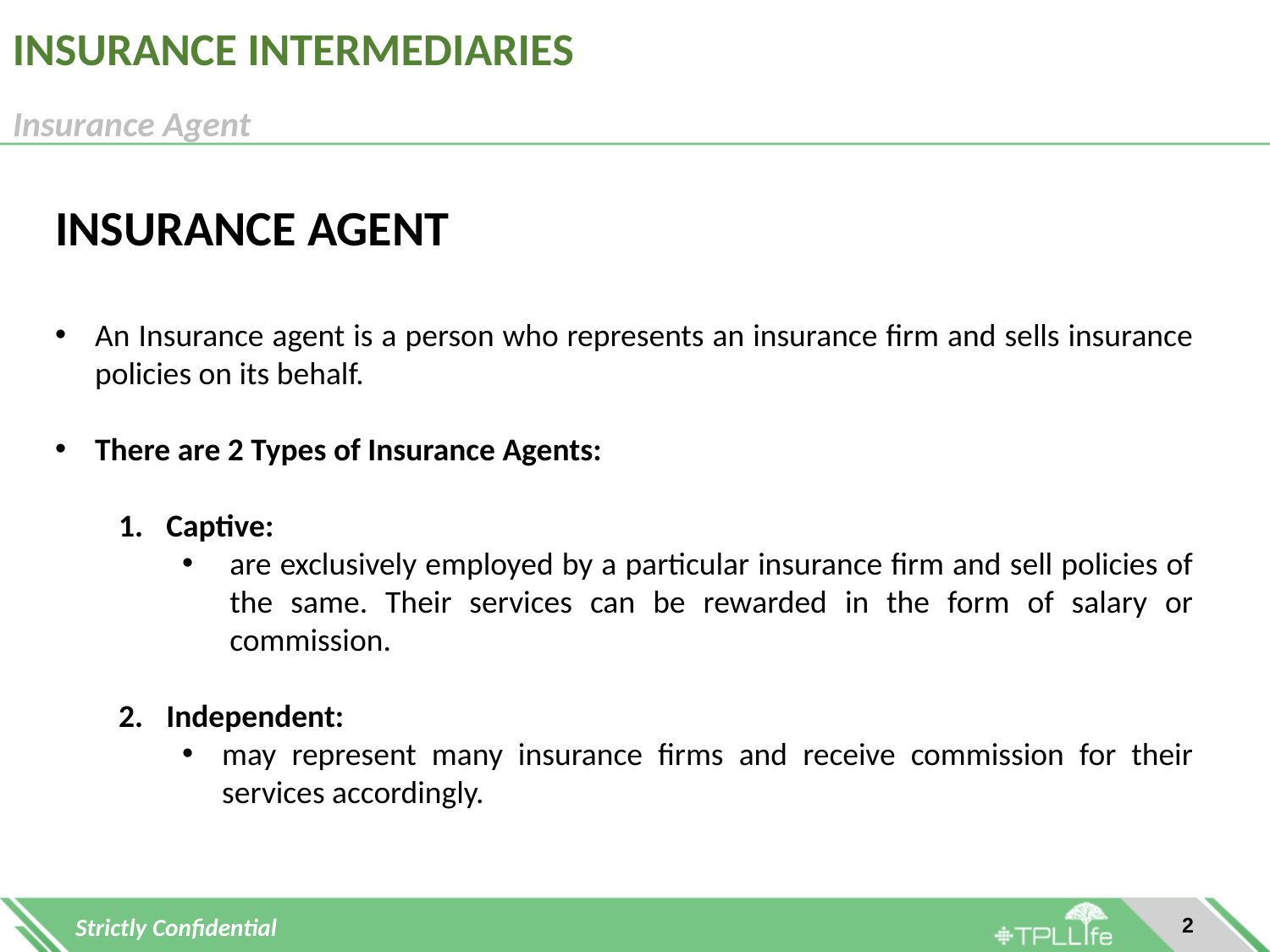

# INSURANCE INTERMEDIARIES
Insurance Agent
INSURANCE AGENT

An Insurance agent is a person who represents an insurance firm and sells insurance policies on its behalf.

There are 2 Types of Insurance Agents:

Captive:
are exclusively employed by a particular insurance firm and sell policies of the same. Their services can be rewarded in the form of salary or commission.

Independent:
may represent many insurance firms and receive commission for their services accordingly.
2
Strictly Confidential